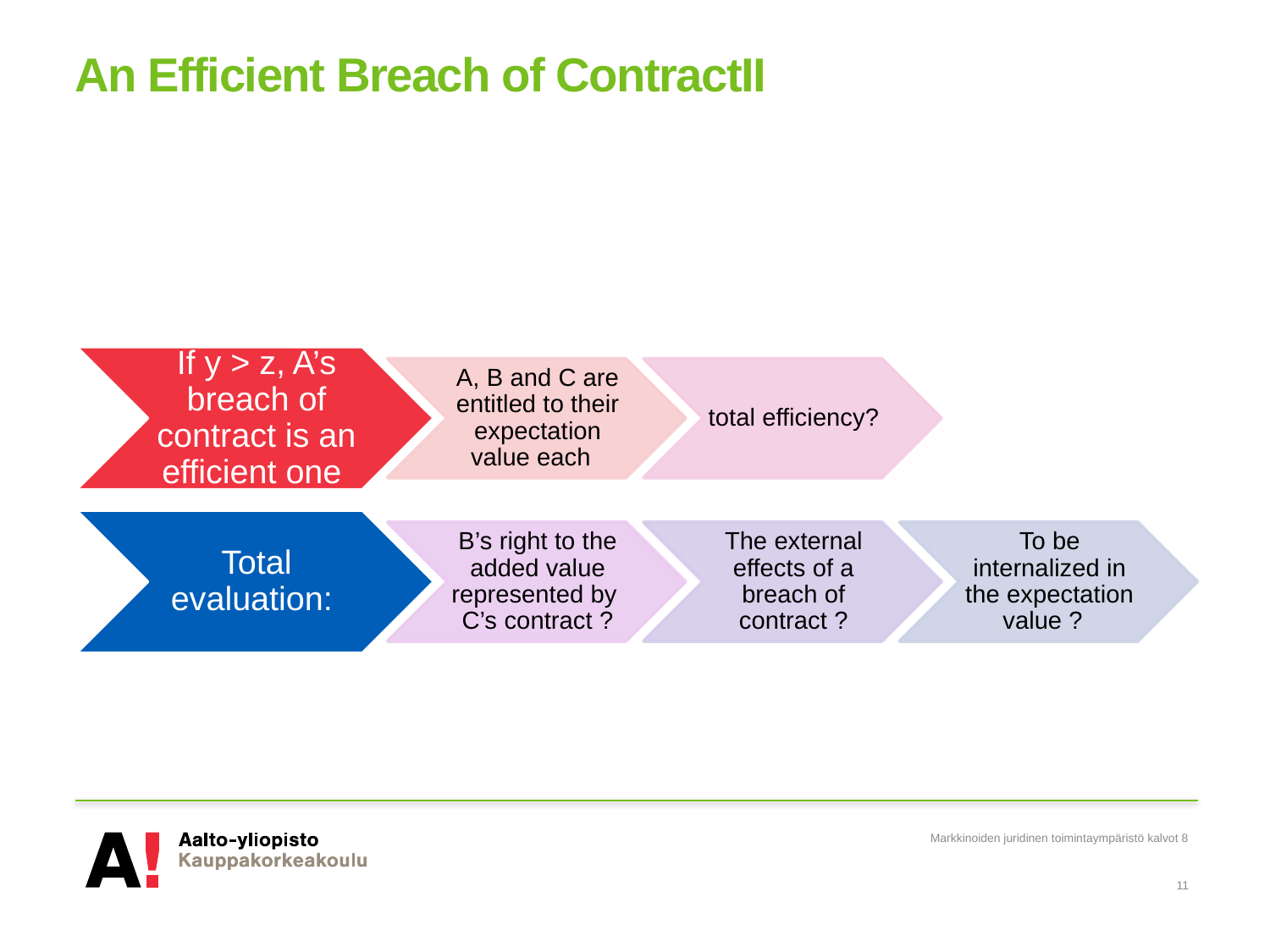

# An Efficient Breach of ContractII

If y > z, A’s breach of contract is an efficient one
A, B and C are entitled to their expectation value each
total efficiency?
Total evaluation:
B’s right to the added value represented by  C’s contract ?
The external effects of a breach of contract ?
To be internalized in the expectation value ?
Markkinoiden juridinen toimintaympäristö kalvot 8
11